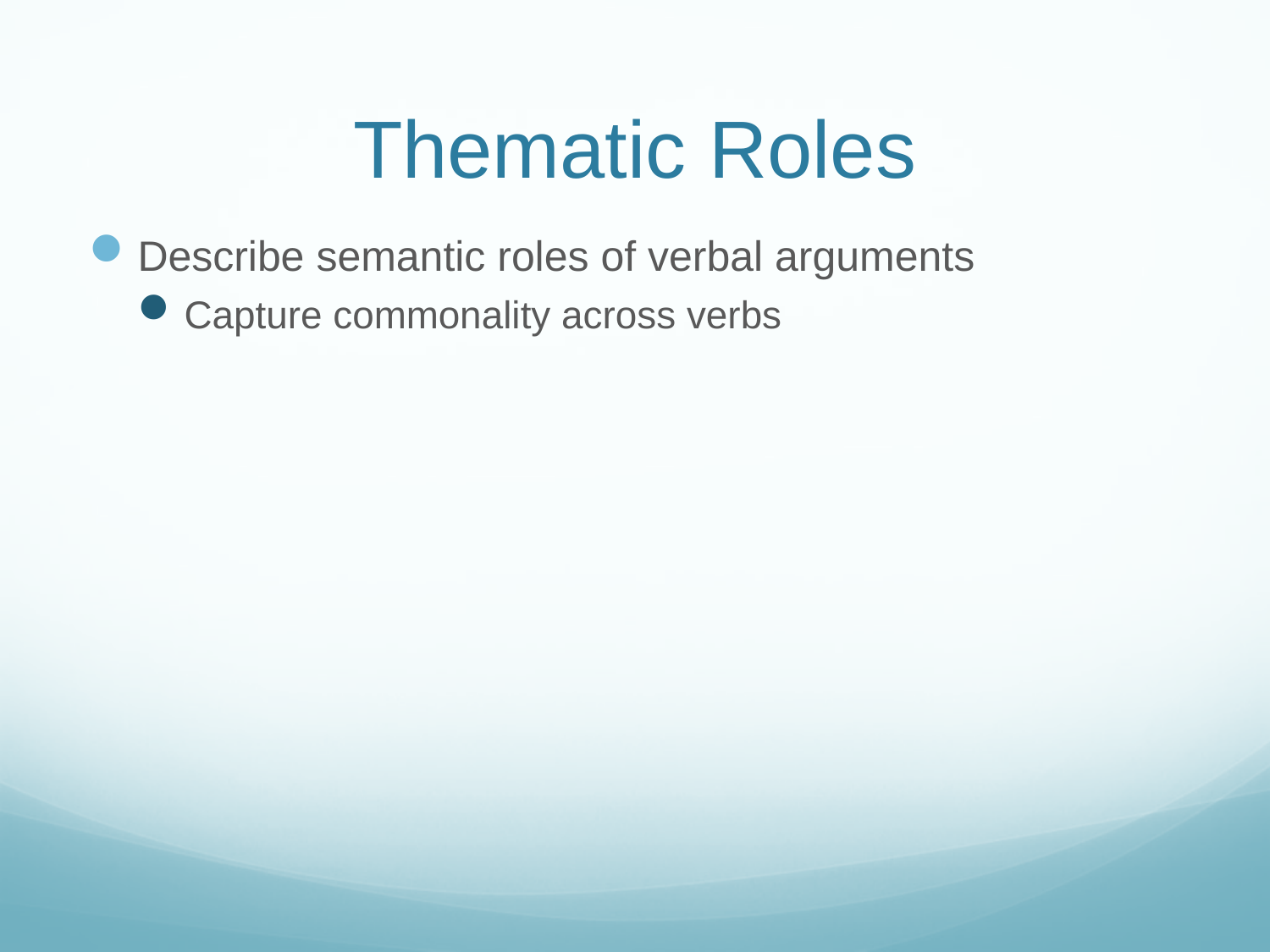

# Thematic Roles
Describe semantic roles of verbal arguments
Capture commonality across verbs